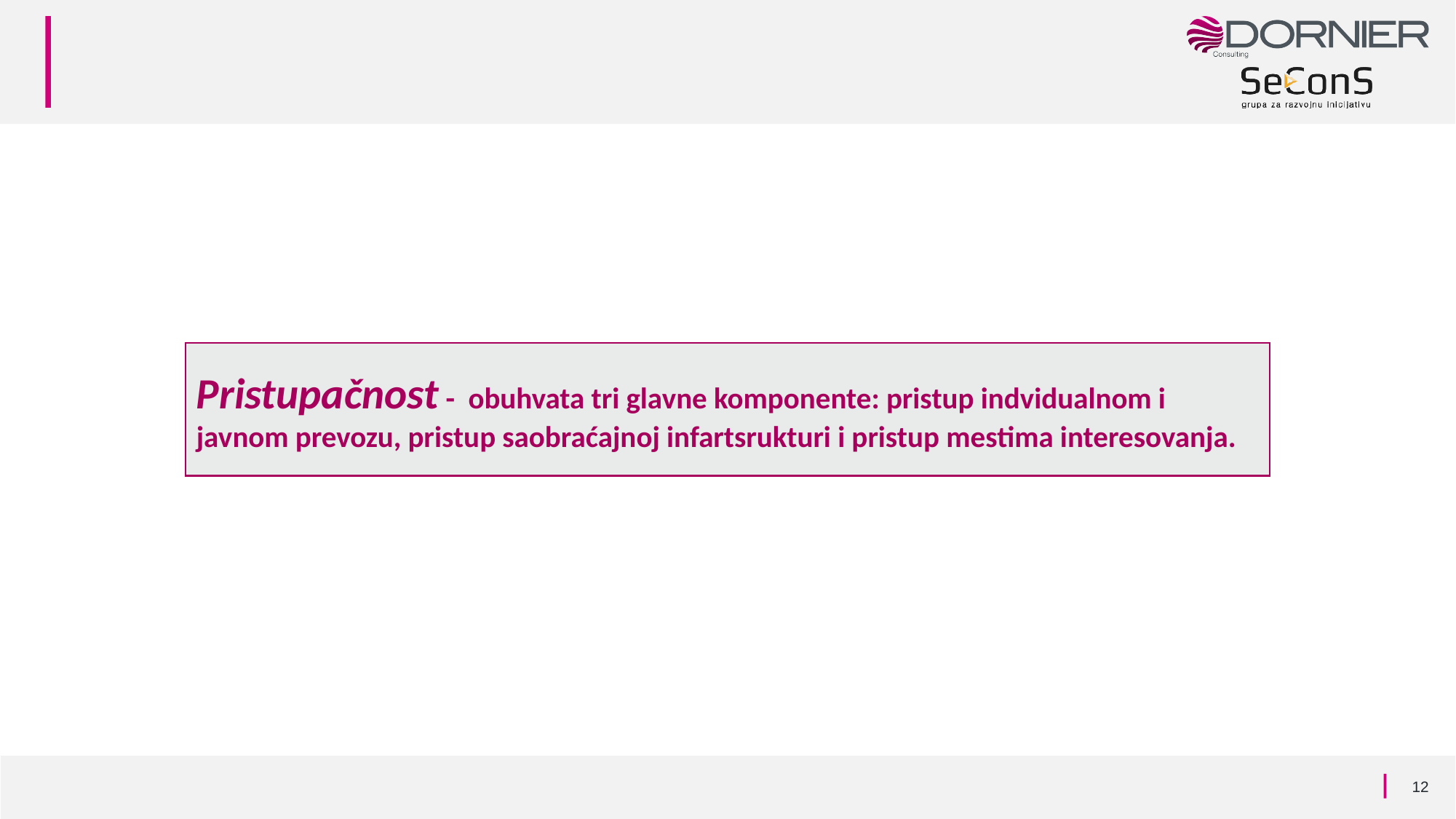

Pristupačnost -  obuhvata tri glavne komponente: pristup indvidualnom i javnom prevozu, pristup saobraćajnoj infartsrukturi i pristup mestima interesovanja.

12